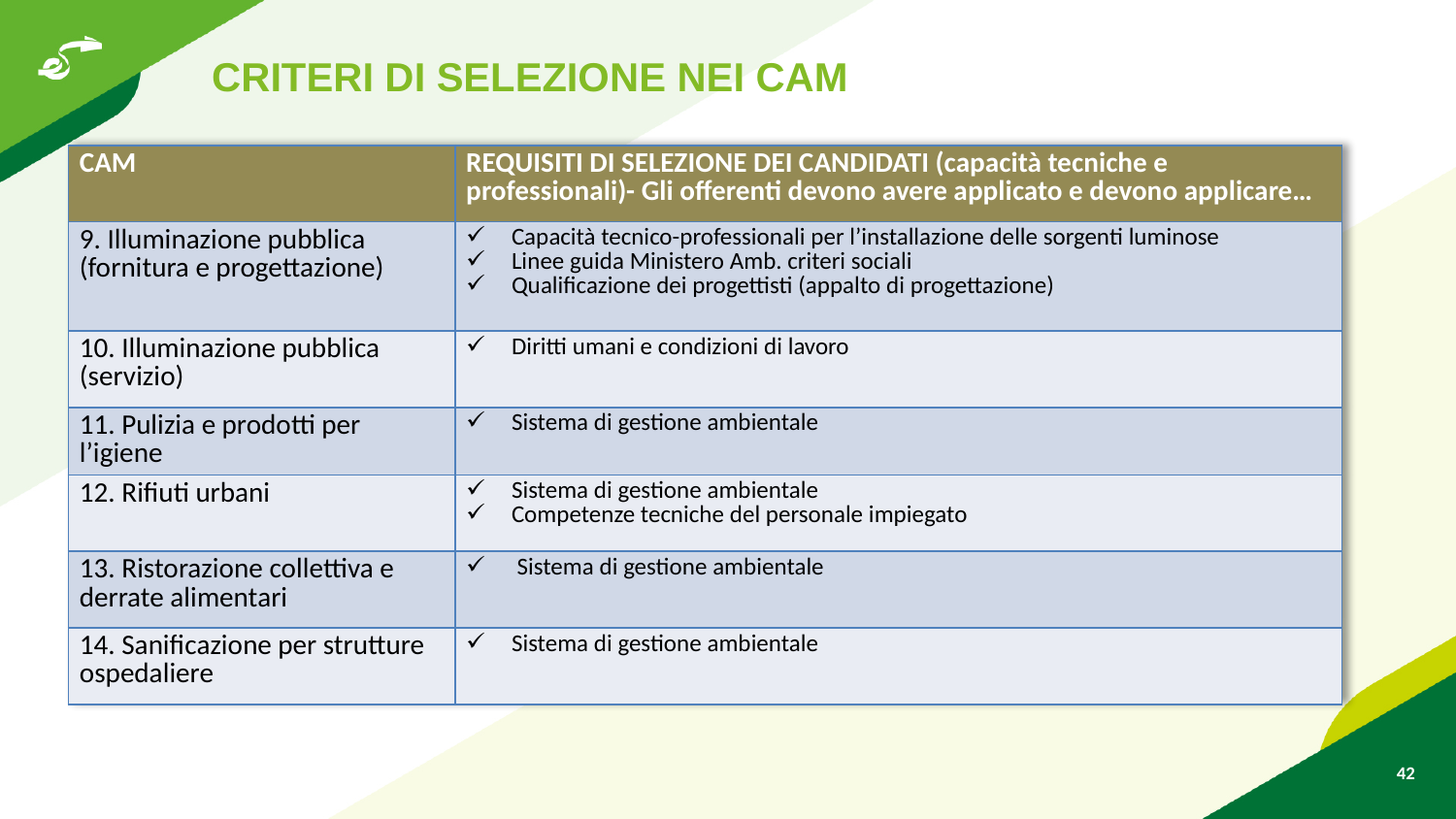

CRITERI DI SELEZIONE NEI CAM
| CAM | REQUISITI DI SELEZIONE DEI CANDIDATI (capacità tecniche e professionali)- Gli offerenti devono avere applicato e devono applicare… |
| --- | --- |
| 9. Illuminazione pubblica (fornitura e progettazione) | Capacità tecnico-professionali per l’installazione delle sorgenti luminose Linee guida Ministero Amb. criteri sociali Qualificazione dei progettisti (appalto di progettazione) |
| 10. Illuminazione pubblica (servizio) | Diritti umani e condizioni di lavoro |
| 11. Pulizia e prodotti per l’igiene | Sistema di gestione ambientale |
| 12. Rifiuti urbani | Sistema di gestione ambientale Competenze tecniche del personale impiegato |
| 13. Ristorazione collettiva e derrate alimentari | Sistema di gestione ambientale |
| 14. Sanificazione per strutture ospedaliere | Sistema di gestione ambientale |
42